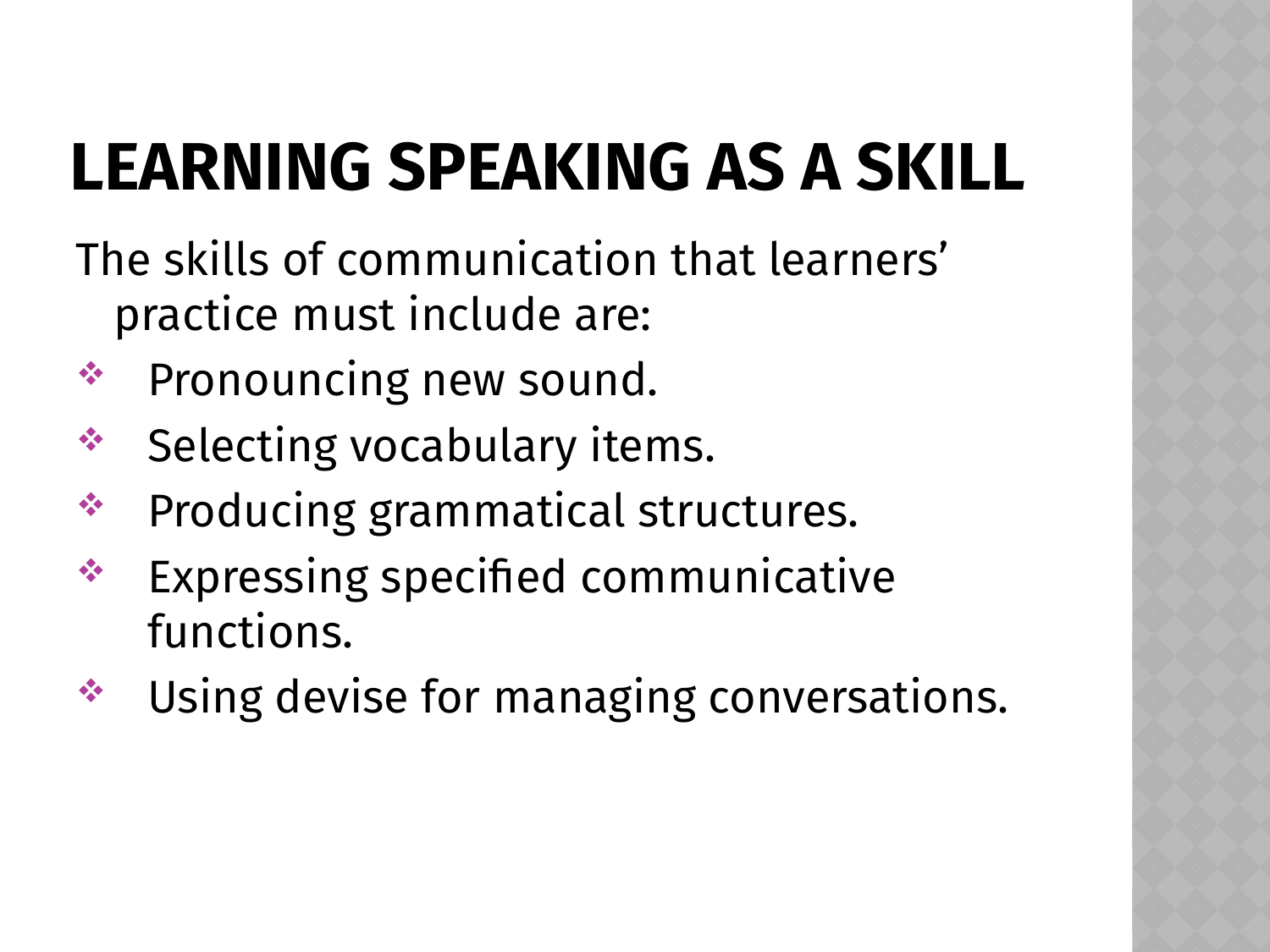

# Learning speaking as a skill
The skills of communication that learners’ practice must include are:
Pronouncing new sound.
Selecting vocabulary items.
Producing grammatical structures.
Expressing specified communicative functions.
Using devise for managing conversations.